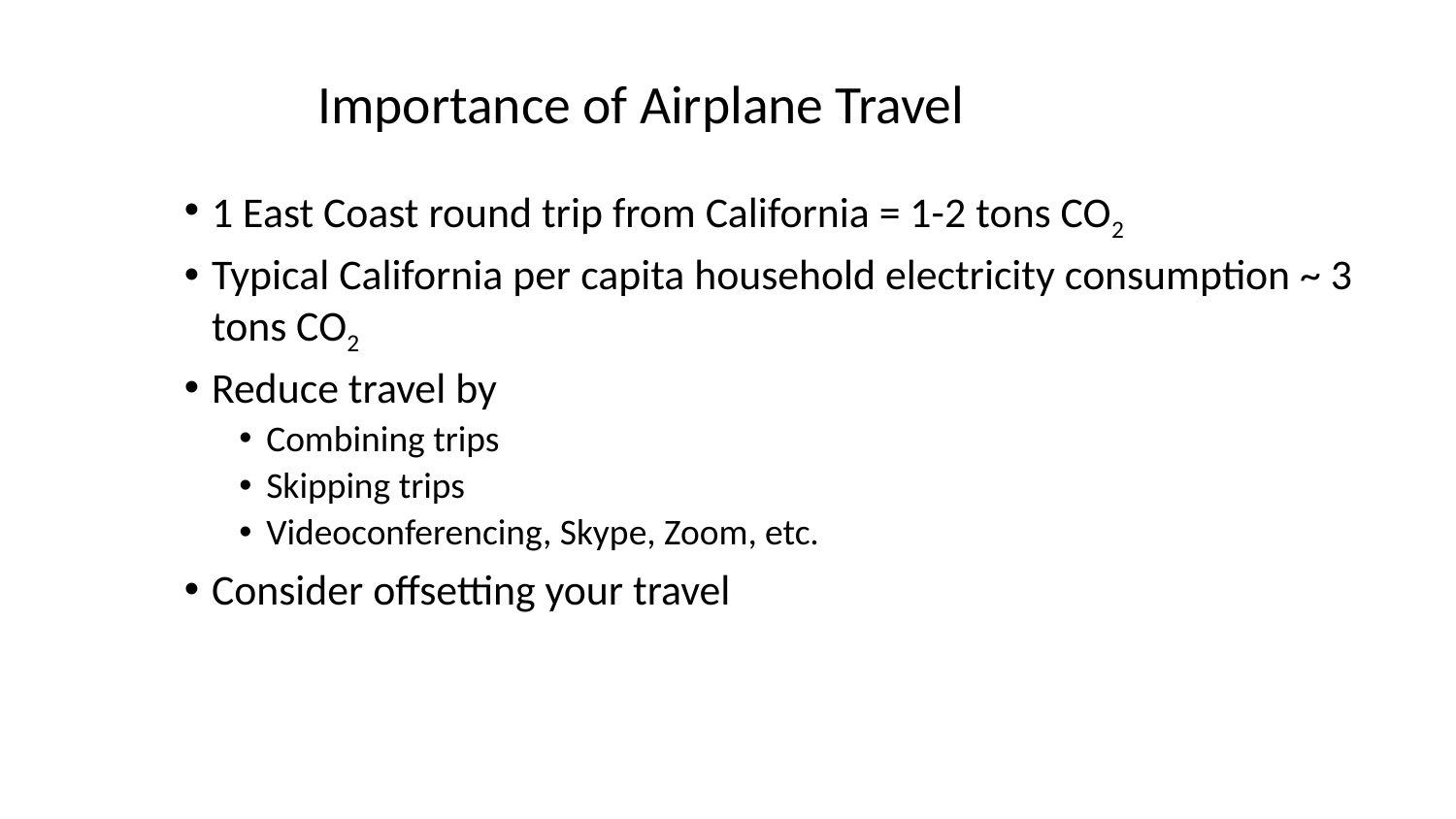

# Importance of Airplane Travel
1 East Coast round trip from California = 1-2 tons CO2
Typical California per capita household electricity consumption ~ 3 tons CO2
Reduce travel by
Combining trips
Skipping trips
Videoconferencing, Skype, Zoom, etc.
Consider offsetting your travel